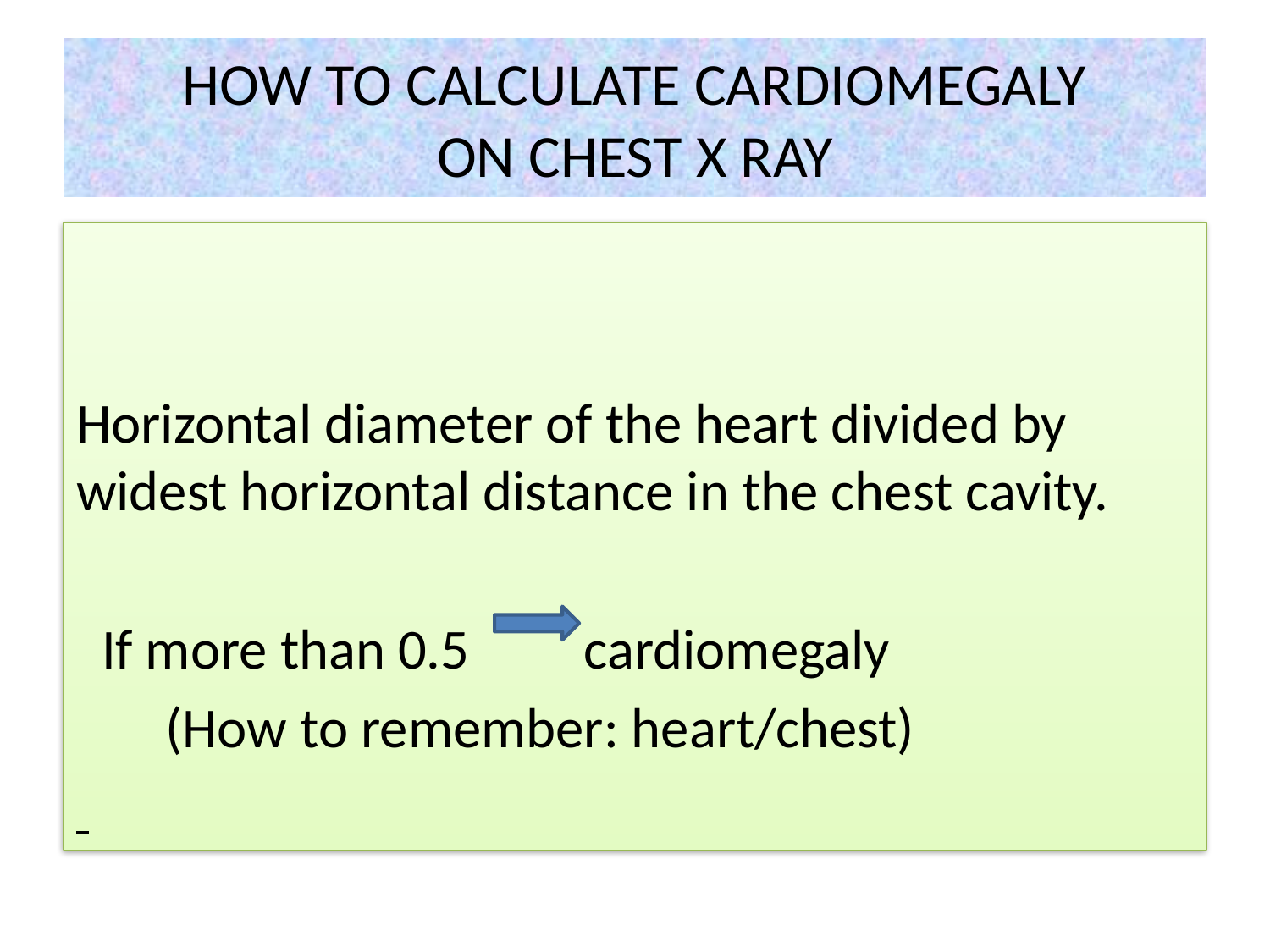

# HOW TO CALCULATE CARDIOMEGALY ON CHEST X RAY

Horizontal diameter of the heart divided by widest horizontal distance in the chest cavity.

  If more than 0.5         cardiomegaly
       (How to remember: heart/chest)